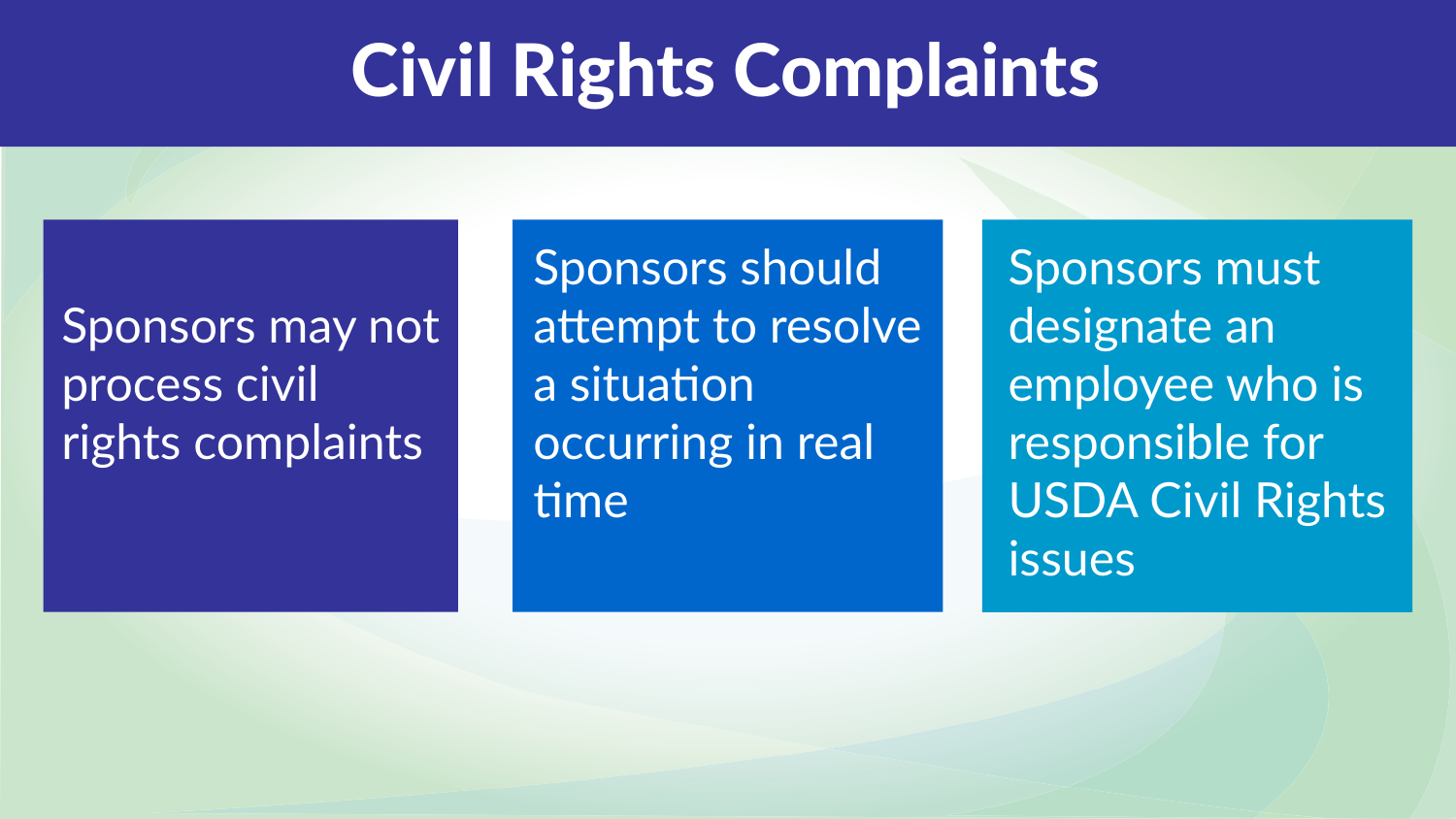

# Civil Rights Complaints
Sponsors may not process civil rights complaints

Sponsors should attempt to resolve a situation occurring in real time

Sponsors must designate an employee who is responsible for USDA Civil Rights issues